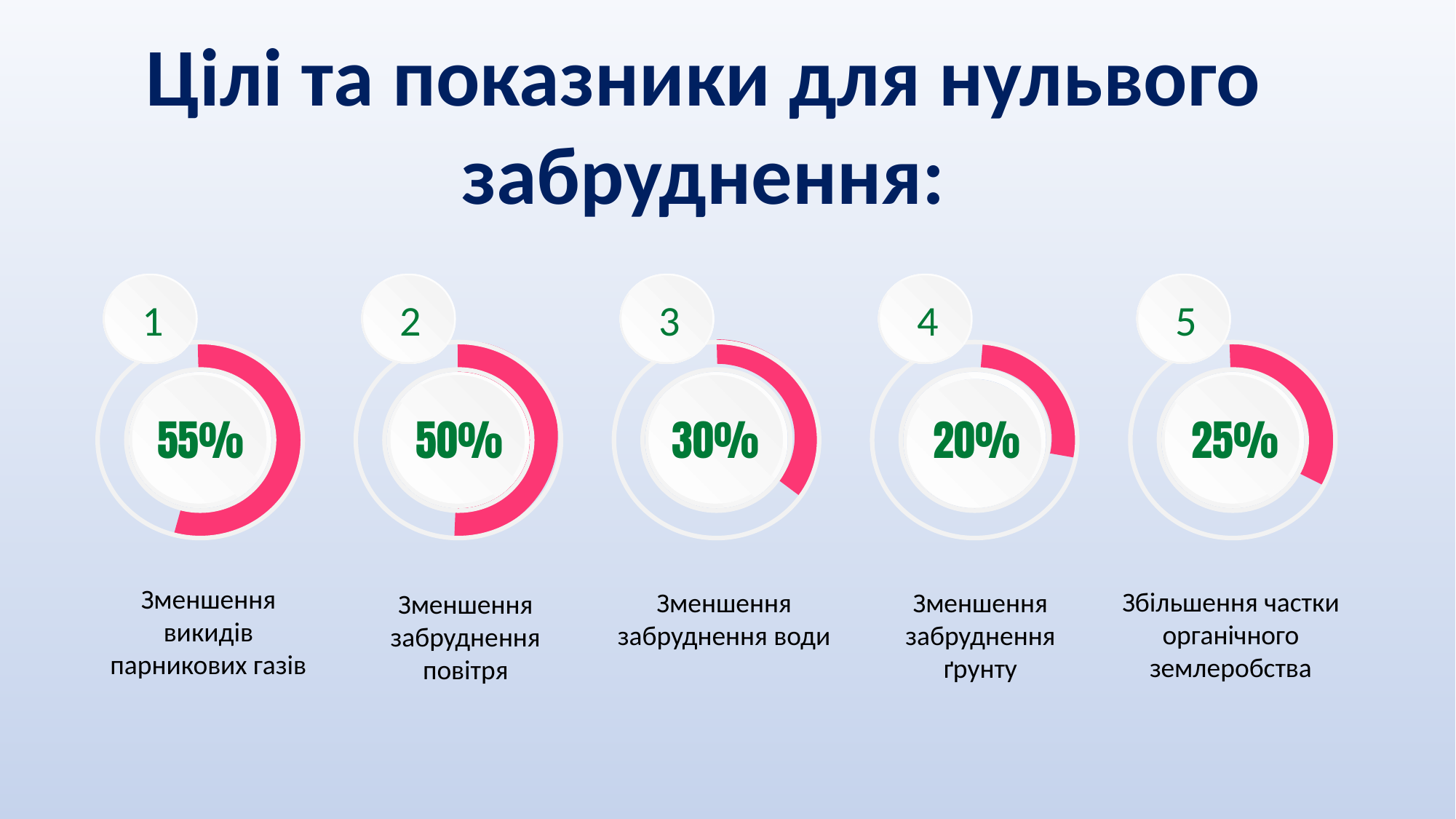

# Цілі та показники для нульвого забруднення:

1

2

3

4

5

55%
50%
30%
20%
25%
Зменшення викидів парникових газів
Збільшення частки органічного землеробства
Зменшення забруднення ґрунту
Зменшення забруднення води
Зменшення забруднення повітря